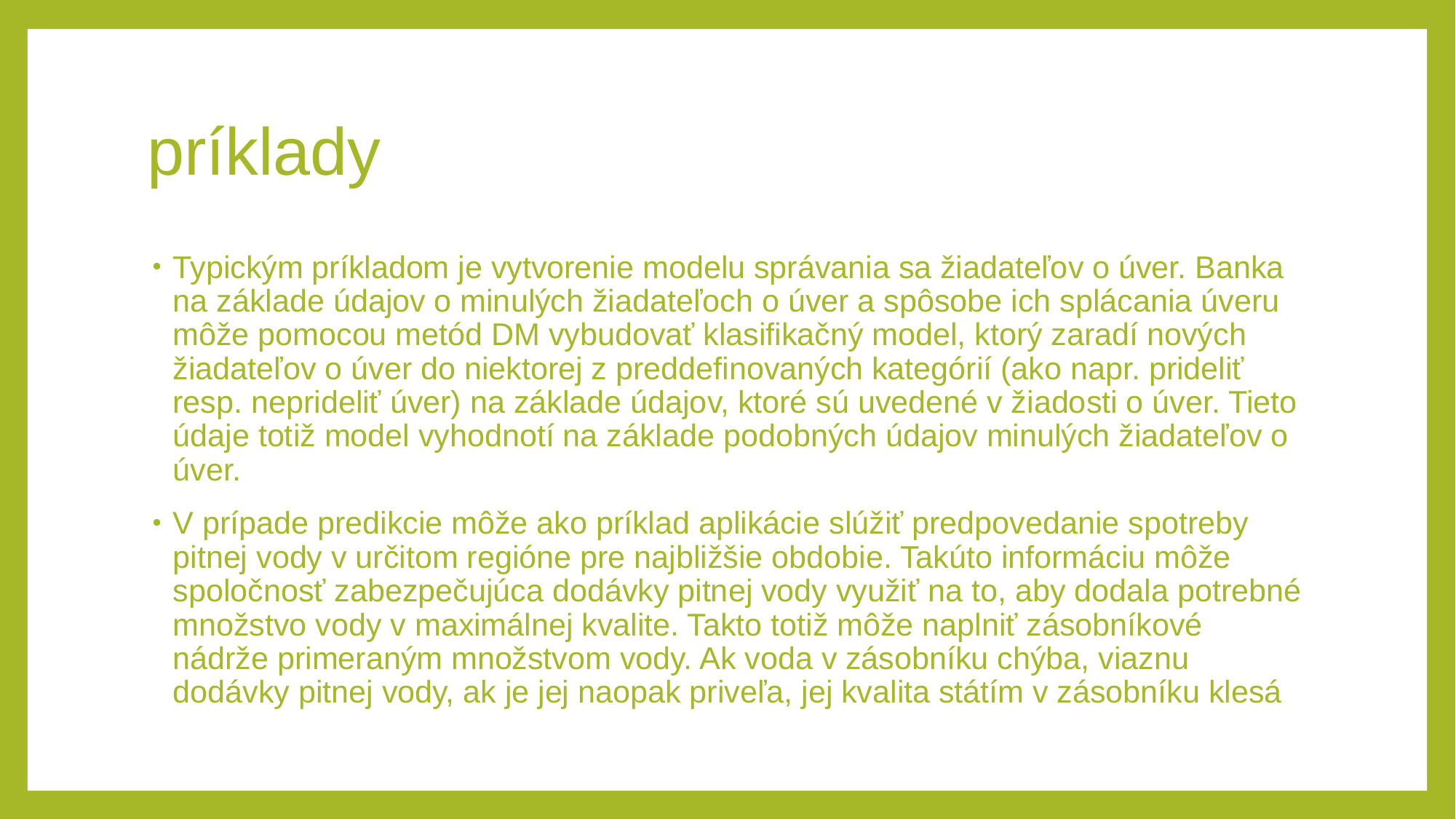

# príklady
Typickým príkladom je vytvorenie modelu správania sa žiadateľov o úver. Banka na základe údajov o minulých žiadateľoch o úver a spôsobe ich splácania úveru môže pomocou metód DM vybudovať klasifikačný model, ktorý zaradí nových žiadateľov o úver do niektorej z preddefinovaných kategórií (ako napr. prideliť resp. neprideliť úver) na základe údajov, ktoré sú uvedené v žiadosti o úver. Tieto údaje totiž model vyhodnotí na základe podobných údajov minulých žiadateľov o úver.
V prípade predikcie môže ako príklad aplikácie slúžiť predpovedanie spotreby pitnej vody v určitom regióne pre najbližšie obdobie. Takúto informáciu môže spoločnosť zabezpečujúca dodávky pitnej vody využiť na to, aby dodala potrebné množstvo vody v maximálnej kvalite. Takto totiž môže naplniť zásobníkové nádrže primeraným množstvom vody. Ak voda v zásobníku chýba, viaznu dodávky pitnej vody, ak je jej naopak priveľa, jej kvalita státím v zásobníku klesá